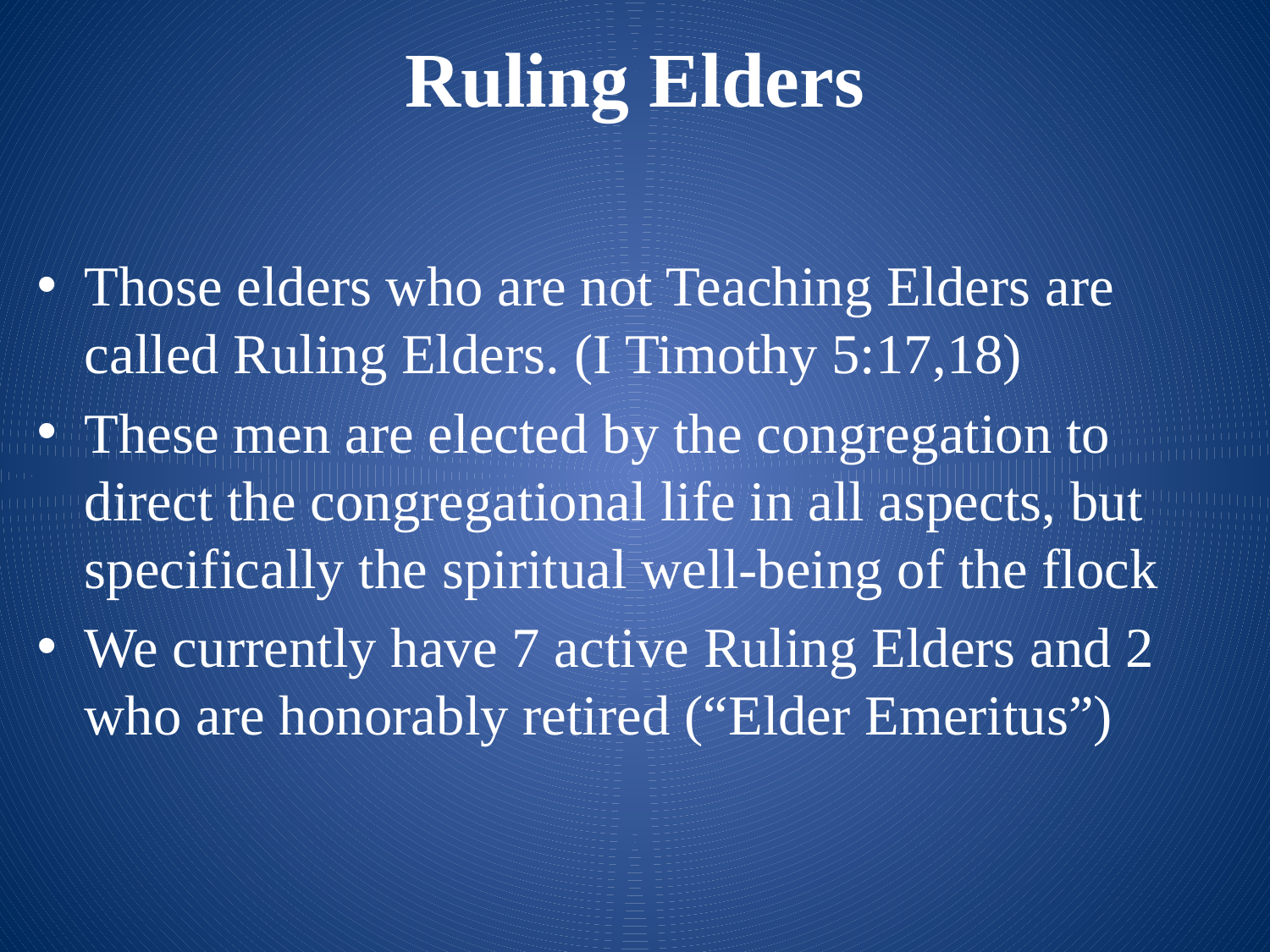

# Ruling Elders
Those elders who are not Teaching Elders are called Ruling Elders. (I Timothy 5:17,18)
These men are elected by the congregation to direct the congregational life in all aspects, but specifically the spiritual well-being of the flock
We currently have 7 active Ruling Elders and 2 who are honorably retired (“Elder Emeritus”)